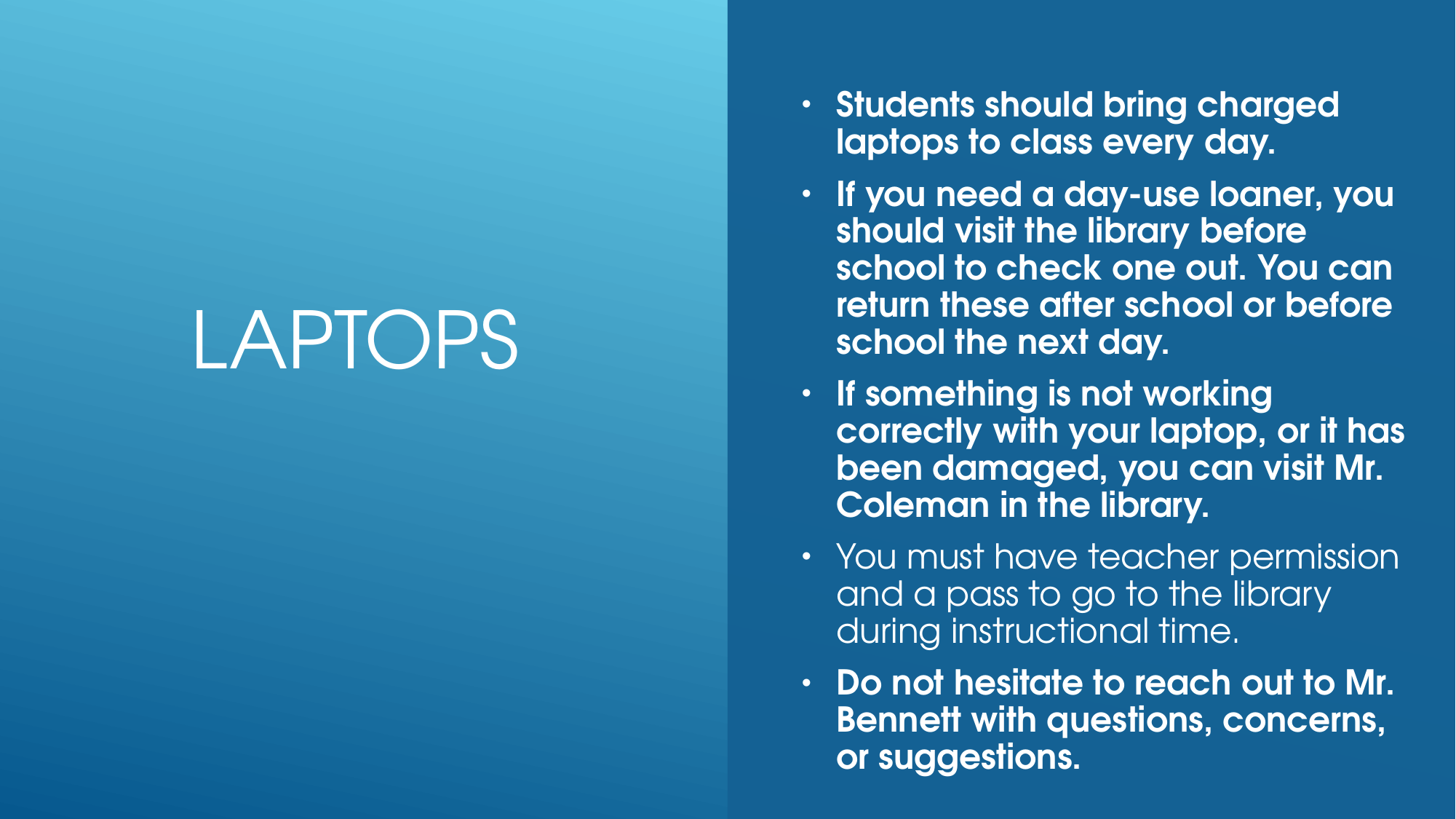

# Laptops
Students should bring charged laptops to class every day. ​
If you need a day-use loaner, you should visit the library before school to check one out. You can return these after school or before school the next day. ​
If something is not working correctly with your laptop, or it has been damaged, you can visit Mr. Coleman in the library.​
You must have teacher permission and a pass to go to the library during instructional time.
Do not hesitate to reach out to Mr. Bennett with questions, concerns, or suggestions.